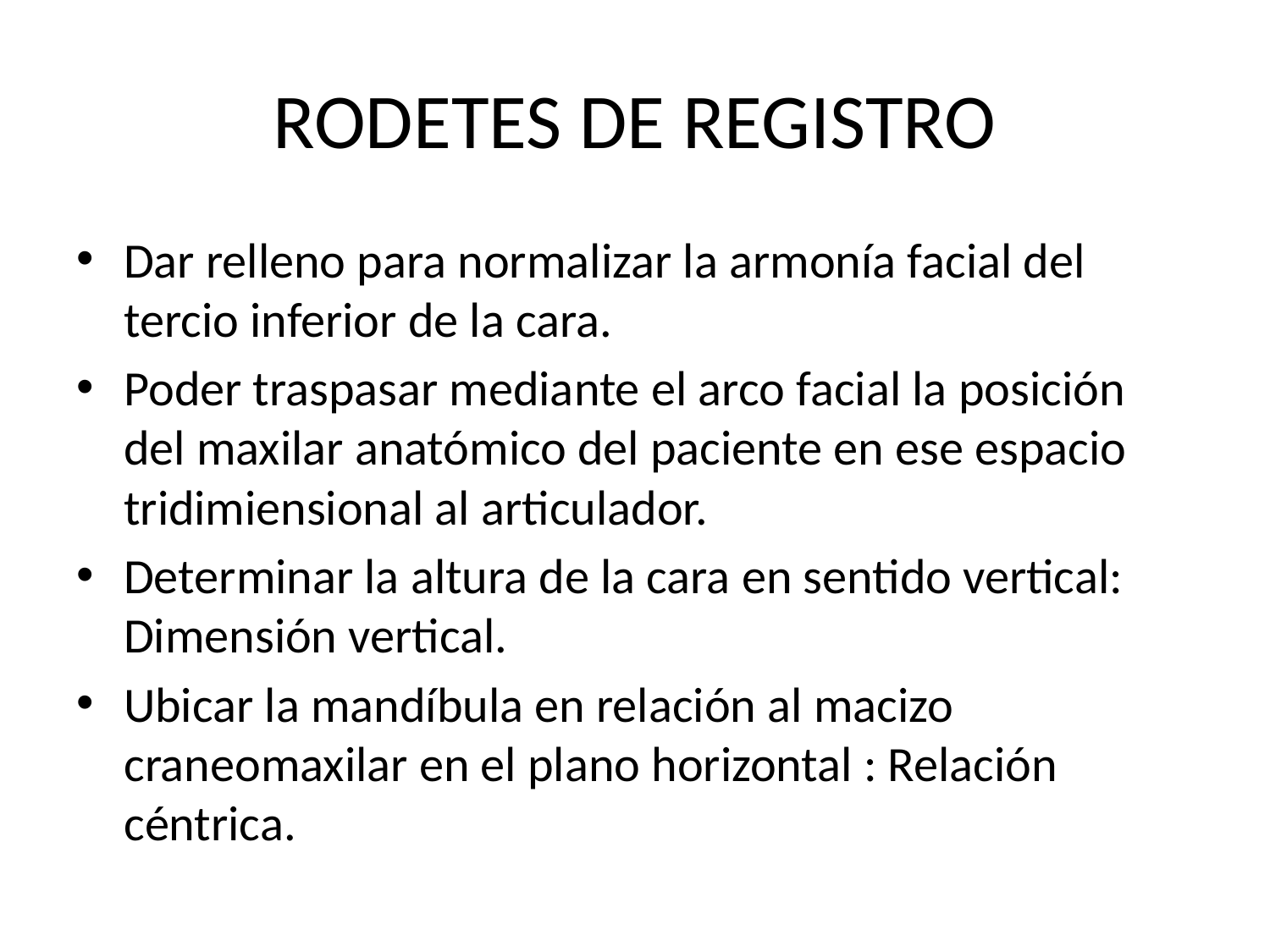

# RODETES DE REGISTRO
Dar relleno para normalizar la armonía facial del tercio inferior de la cara.
Poder traspasar mediante el arco facial la posición del maxilar anatómico del paciente en ese espacio tridimiensional al articulador.
Determinar la altura de la cara en sentido vertical: Dimensión vertical.
Ubicar la mandíbula en relación al macizo craneomaxilar en el plano horizontal : Relación céntrica.